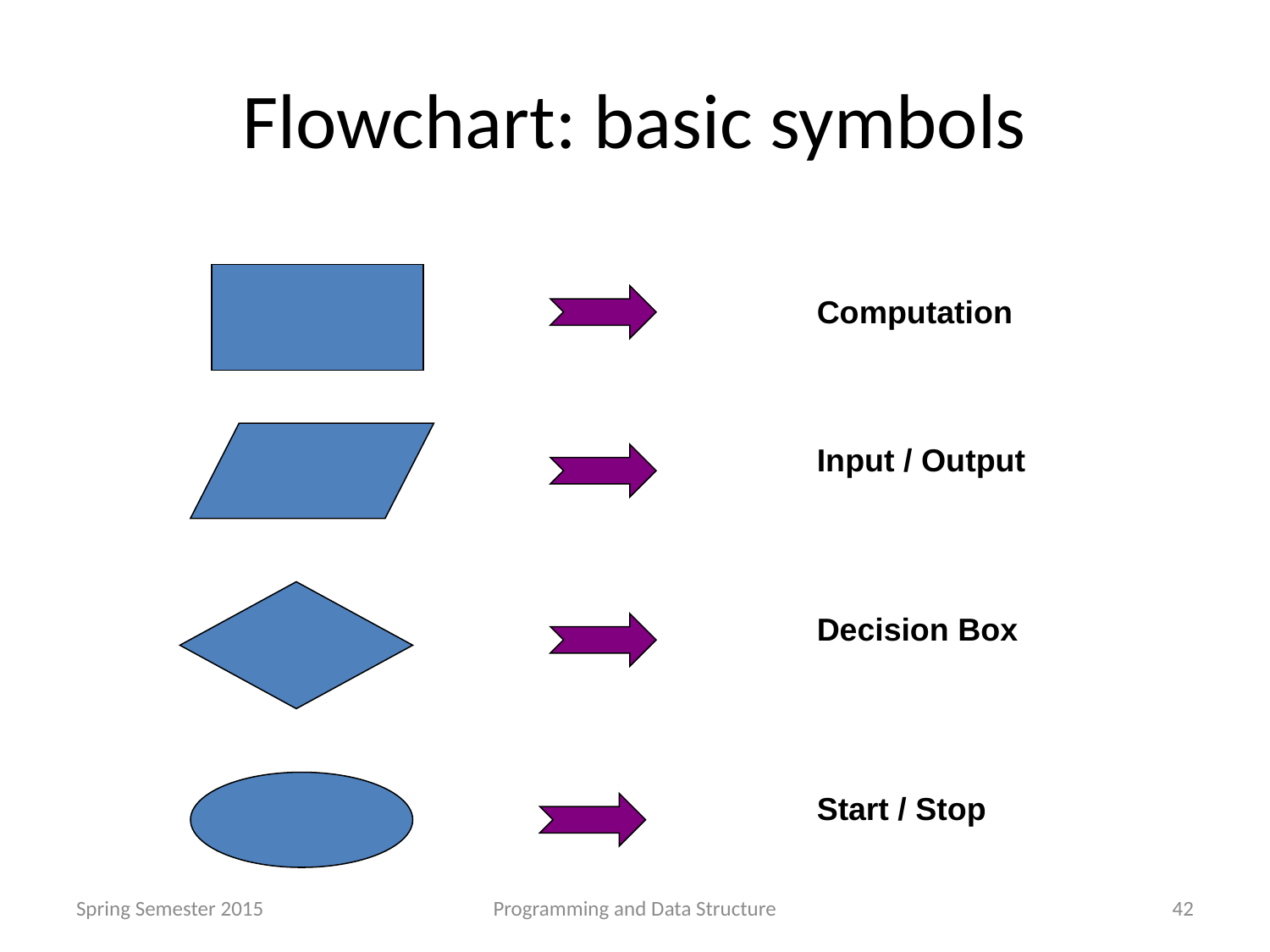

# Flowchart: basic symbols

Computation

Input / Output

Decision Box

Start / Stop

Spring Semester 2015
Programming and Data Structure
42